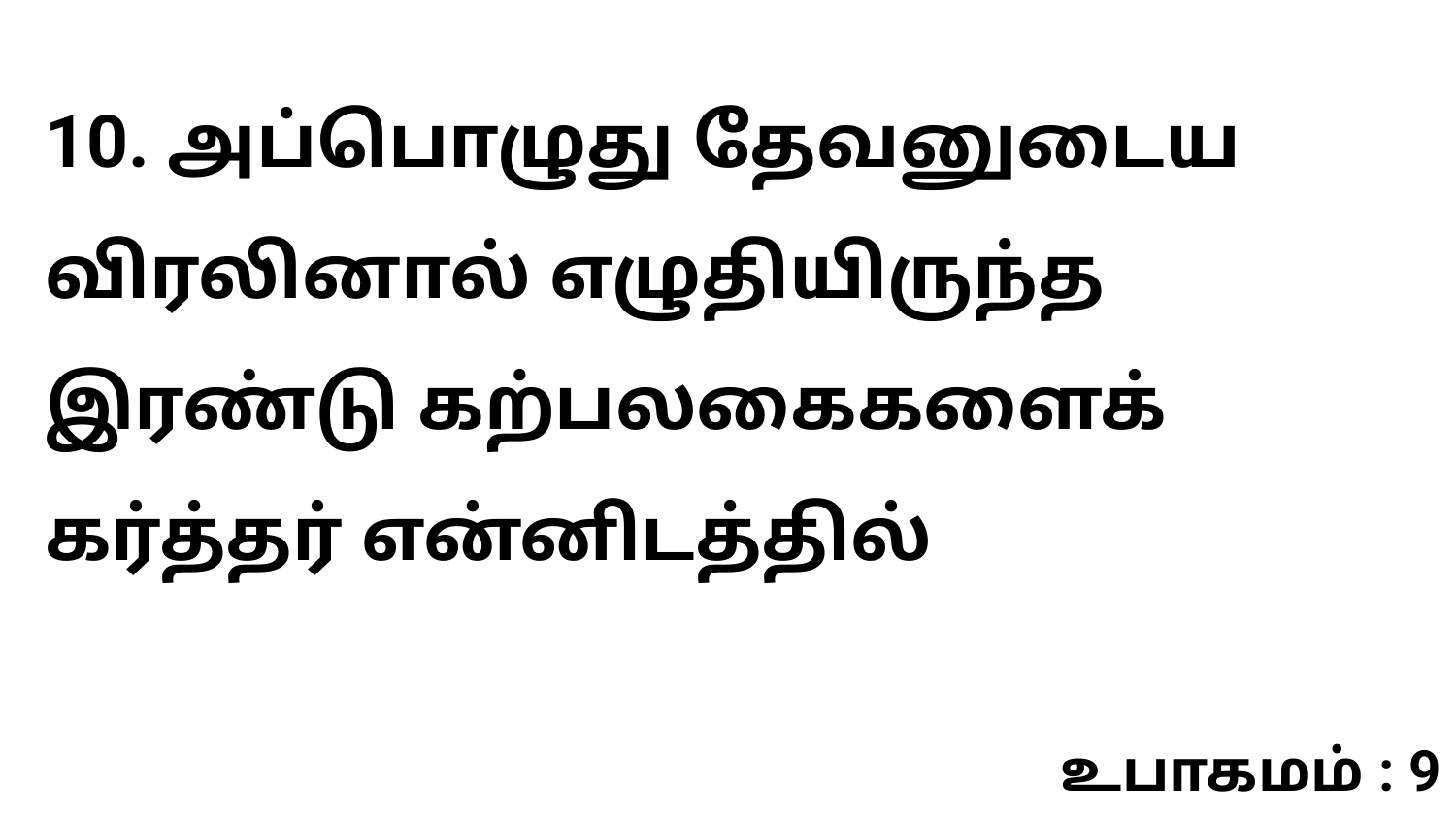

10. அப்பொழுது தேவனுடைய விரலினால் எழுதியிருந்த இரண்டு கற்பலகைகளைக் கர்த்தர் என்னிடத்தில்
உபாகமம் : 9